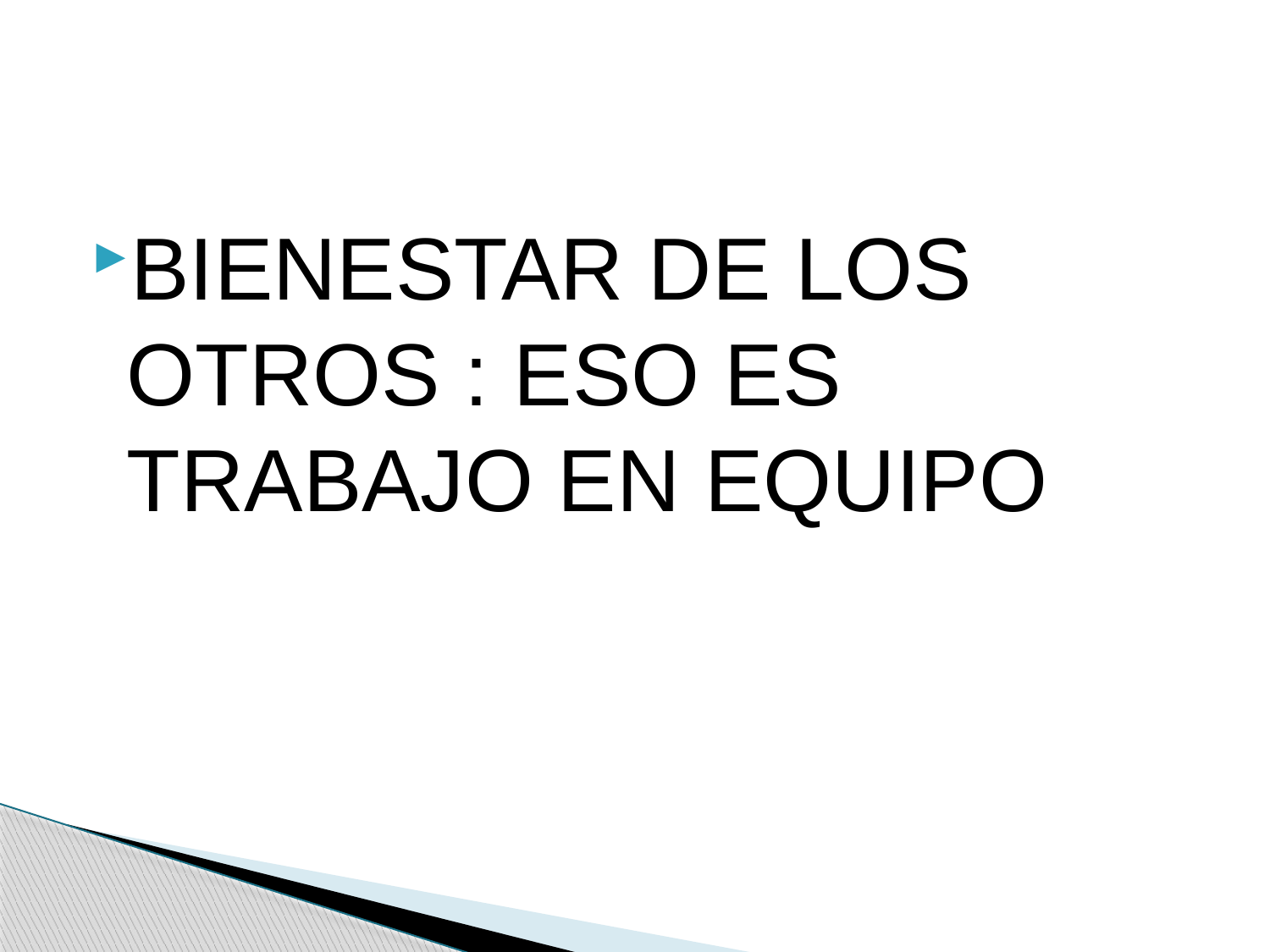

#
BIENESTAR DE LOS OTROS : ESO ES TRABAJO EN EQUIPO